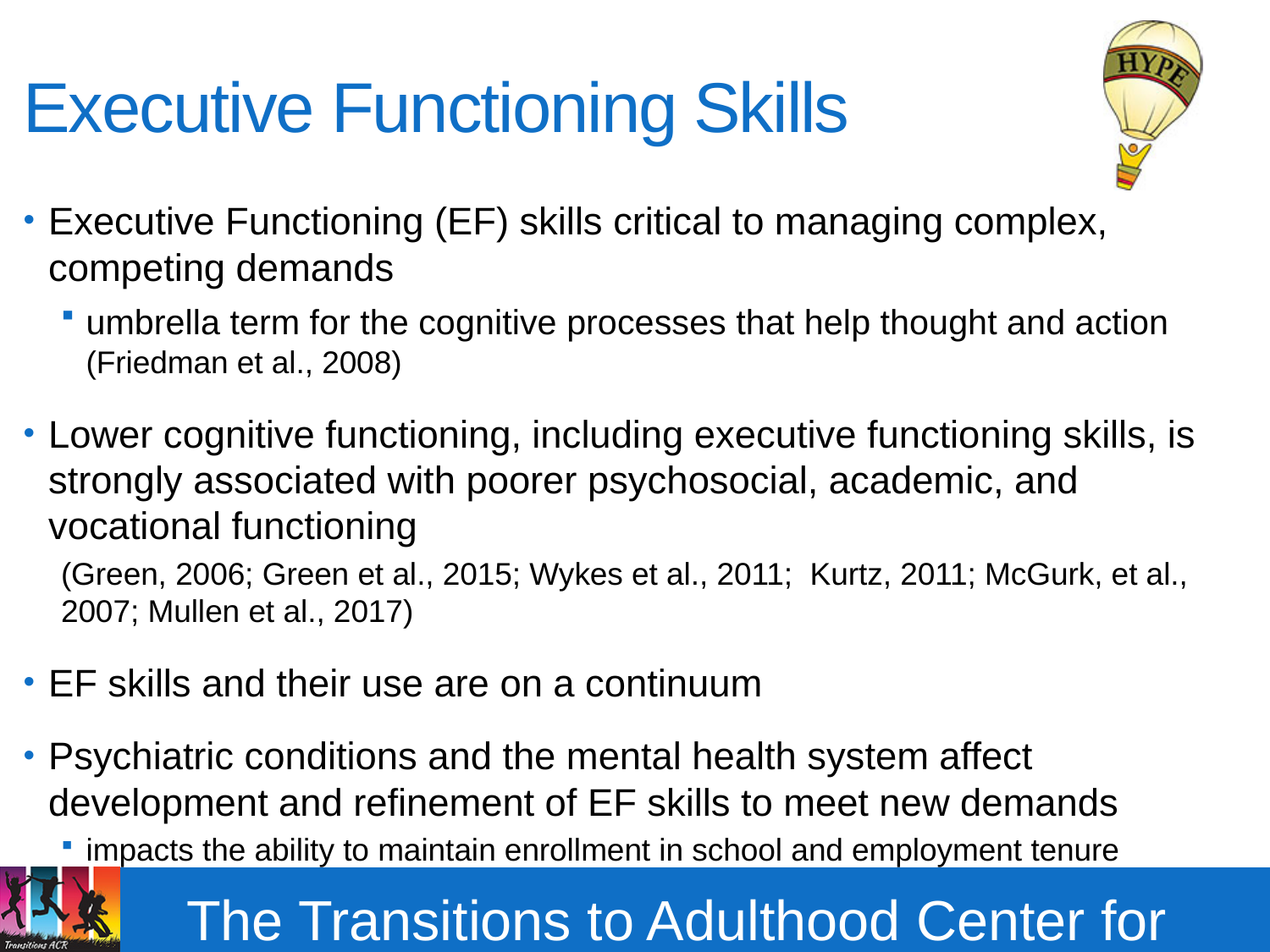

# Executive Functioning Skills
Executive Functioning (EF) skills critical to managing complex, competing demands
umbrella term for the cognitive processes that help thought and action (Friedman et al., 2008)

Lower cognitive functioning, including executive functioning skills, is strongly associated with poorer psychosocial, academic, and vocational functioning
(Green, 2006; Green et al., 2015; Wykes et al., 2011;  Kurtz, 2011; McGurk, et al., 2007; Mullen et al., 2017)

EF skills and their use are on a continuum

Psychiatric conditions and the mental health system affect development and refinement of EF skills to meet new demands
impacts the ability to maintain enrollment in school and employment tenure